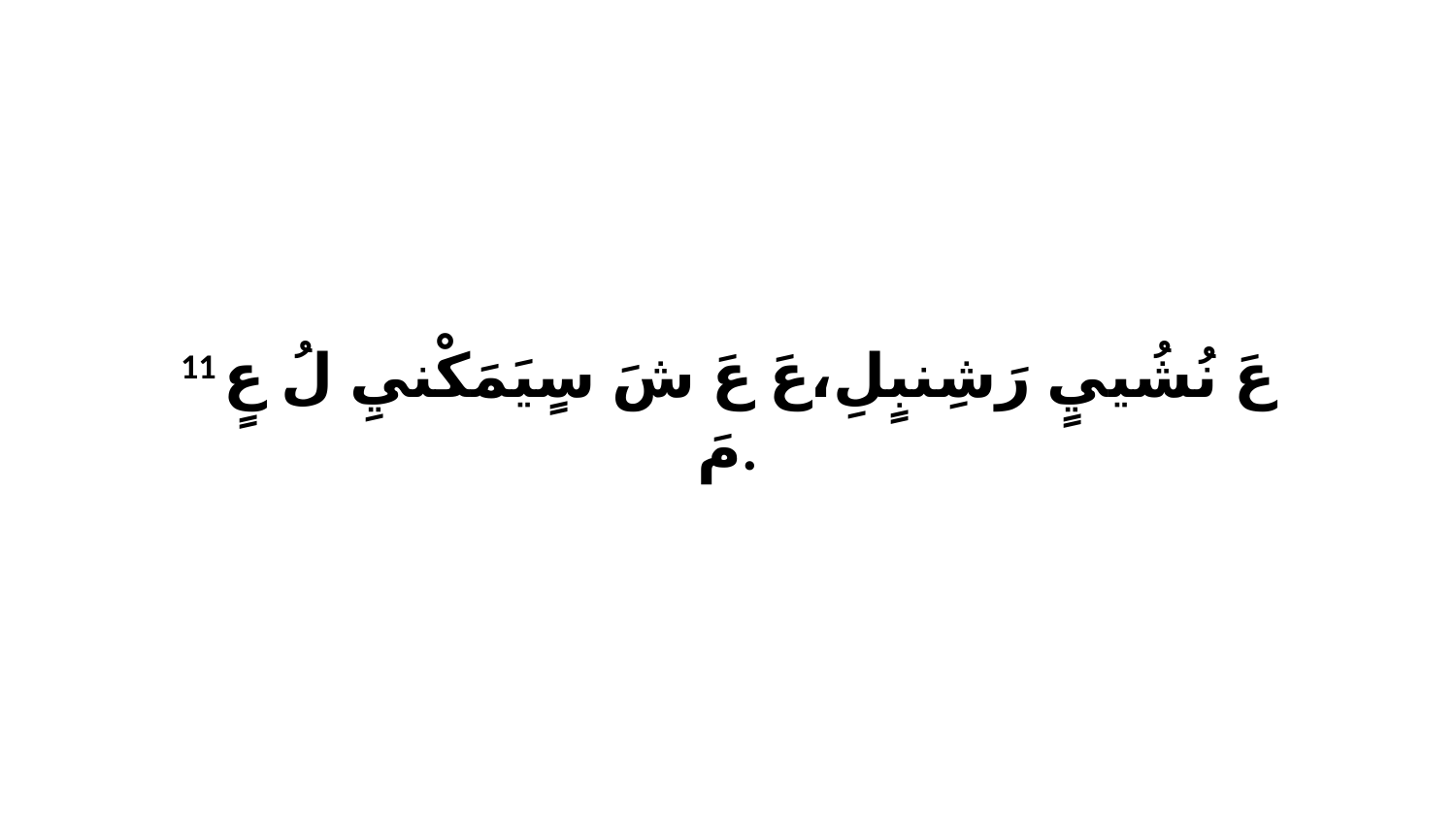

11 عَ نُشُييٍ رَشِنبٍلِ،عَ عَ شَ سٍيَمَكْنيِ لُ عٍ مَ.